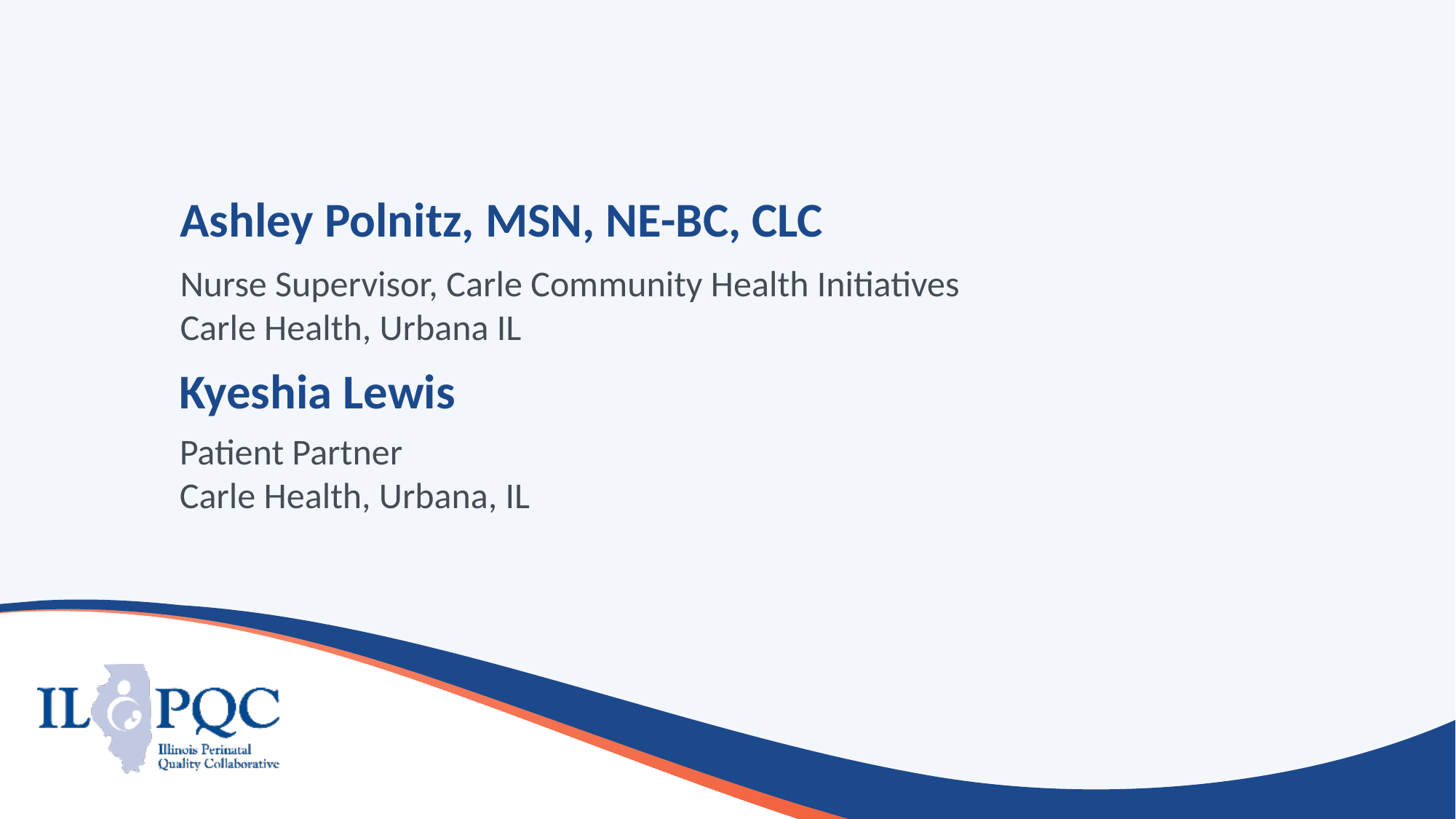

Ashley Polnitz, MSN, NE-BC, CLC
# Kyeshia Lewis
Nurse Supervisor, Carle Community Health Initiatives​
Carle Health, Urbana IL
Patient Partner
Carle Health, Urbana, IL